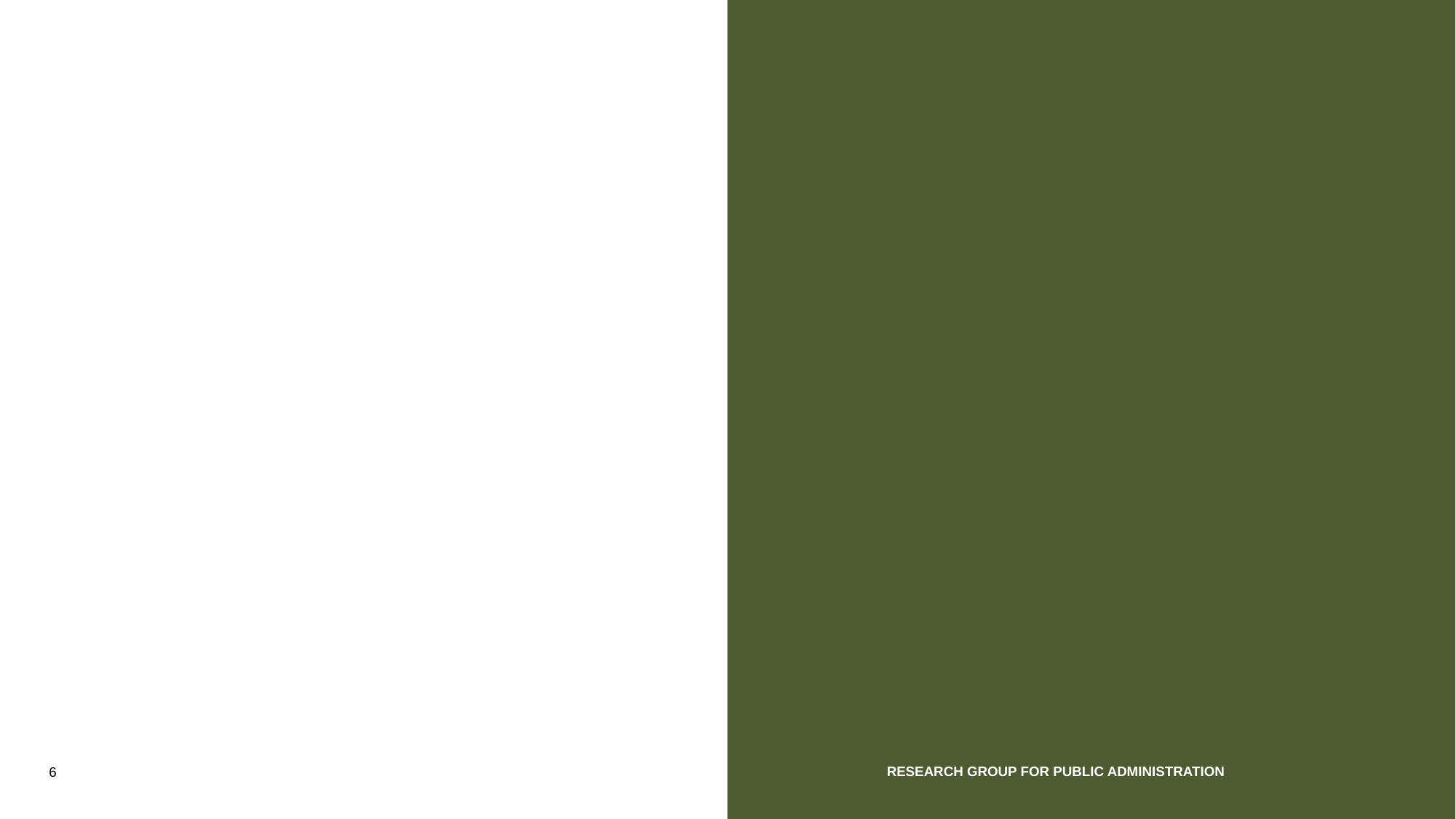

#

Research Group for Public Administration

6
21 September 2016